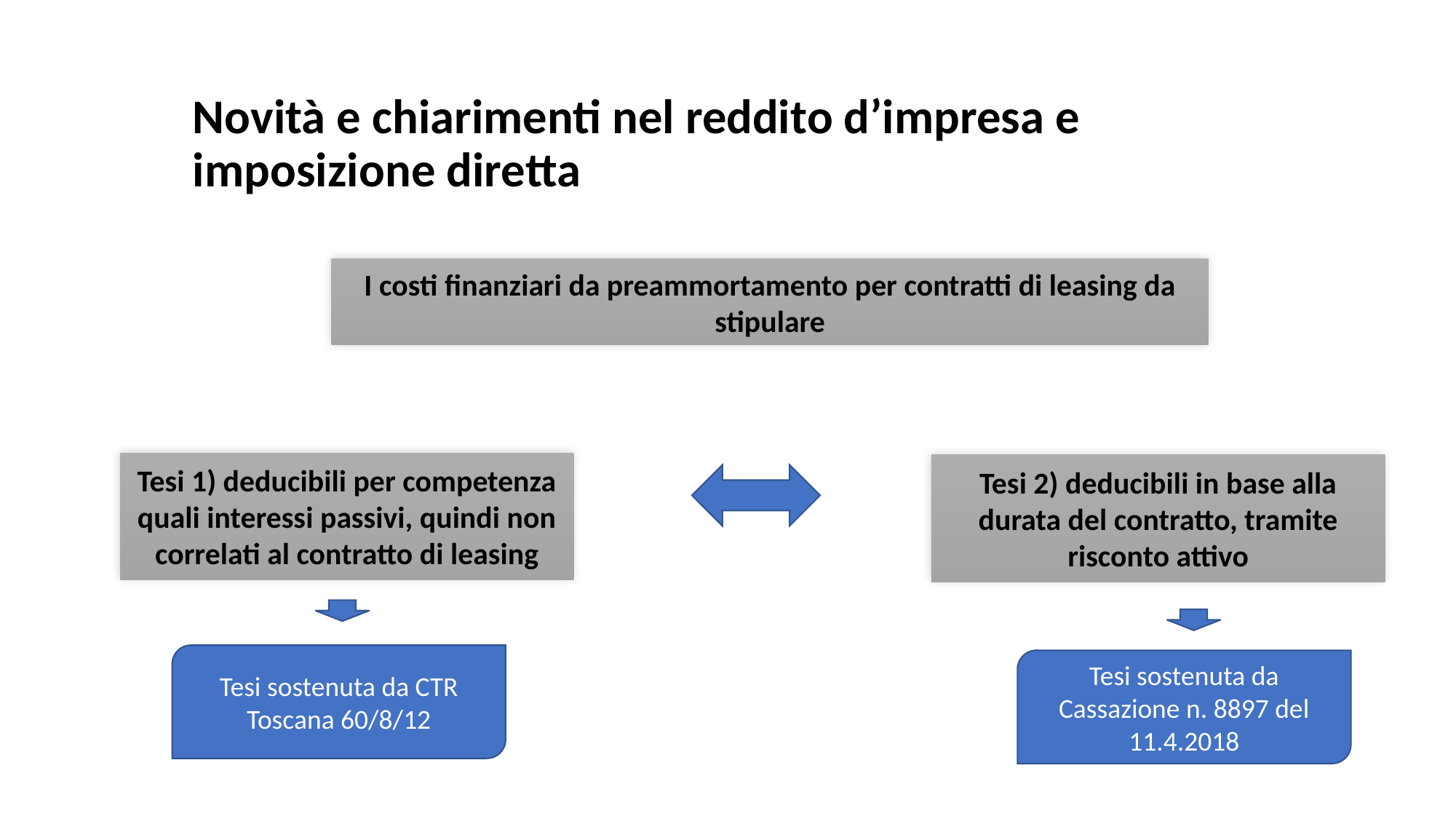

Contabilità semplificata
# Novità e chiarimenti nel reddito d’impresa e imposizione diretta
I costi finanziari da preammortamento per contratti di leasing da stipulare
Tesi 1) deducibili per competenza quali interessi passivi, quindi non correlati al contratto di leasing
Tesi 2) deducibili in base alla durata del contratto, tramite risconto attivo

Tesi sostenuta da CTR Toscana 60/8/12
Tesi sostenuta da Cassazione n. 8897 del 11.4.2018